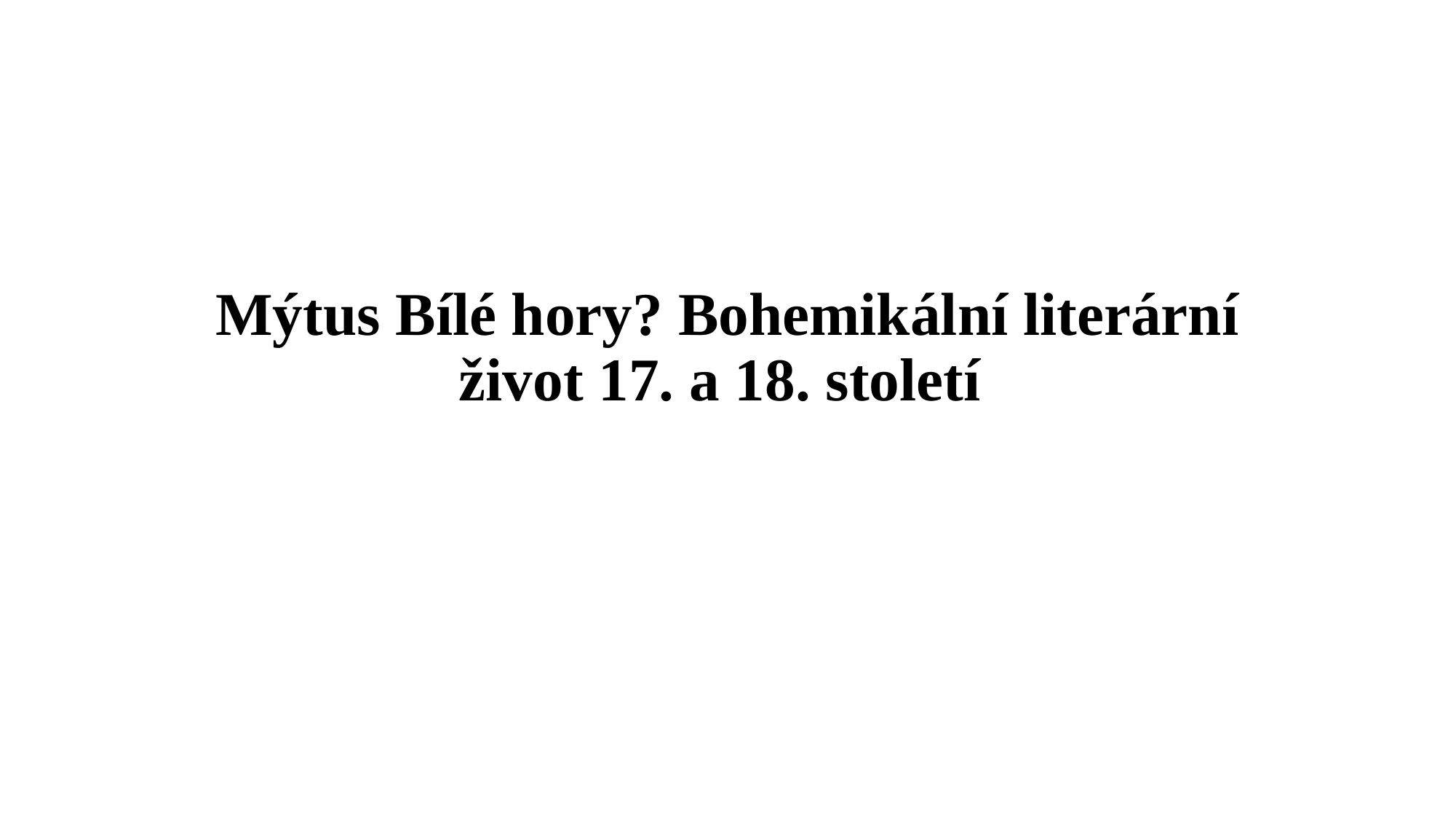

# Mýtus Bílé hory? Bohemikální literární život 17. a 18. století